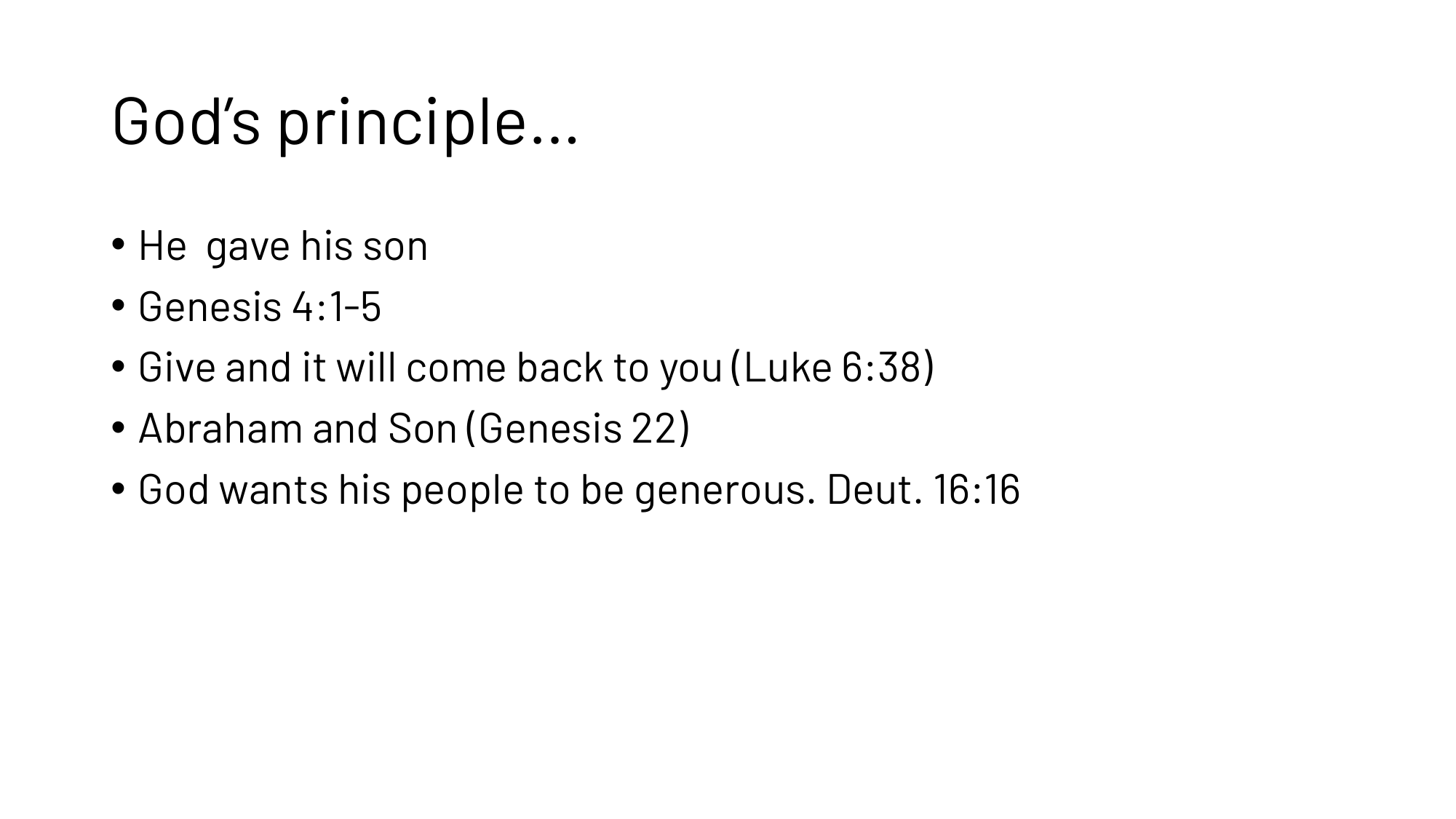

# God’s principle…
He  gave his son
Genesis 4:1-5
Give and it will come back to you (Luke 6:38)
Abraham and Son (Genesis 22)
God wants his people to be generous. Deut. 16:16